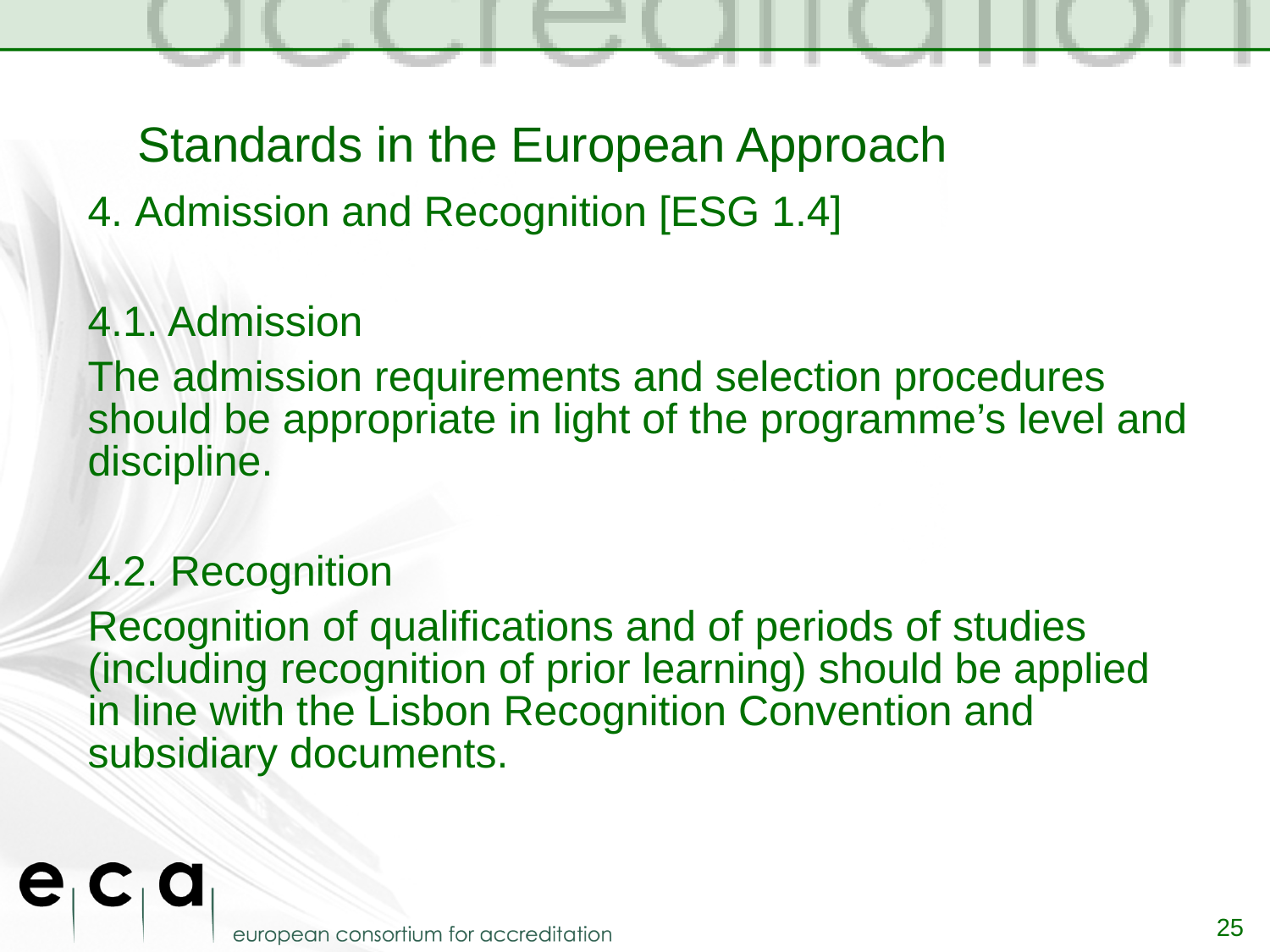

# Standards in the European Approach
4. Admission and Recognition [ESG 1.4]

4.1. Admission
The admission requirements and selection procedures should be appropriate in light of the programme’s level and discipline.

4.2. Recognition
Recognition of qualifications and of periods of studies (including recognition of prior learning) should be applied in line with the Lisbon Recognition Convention and subsidiary documents.
25